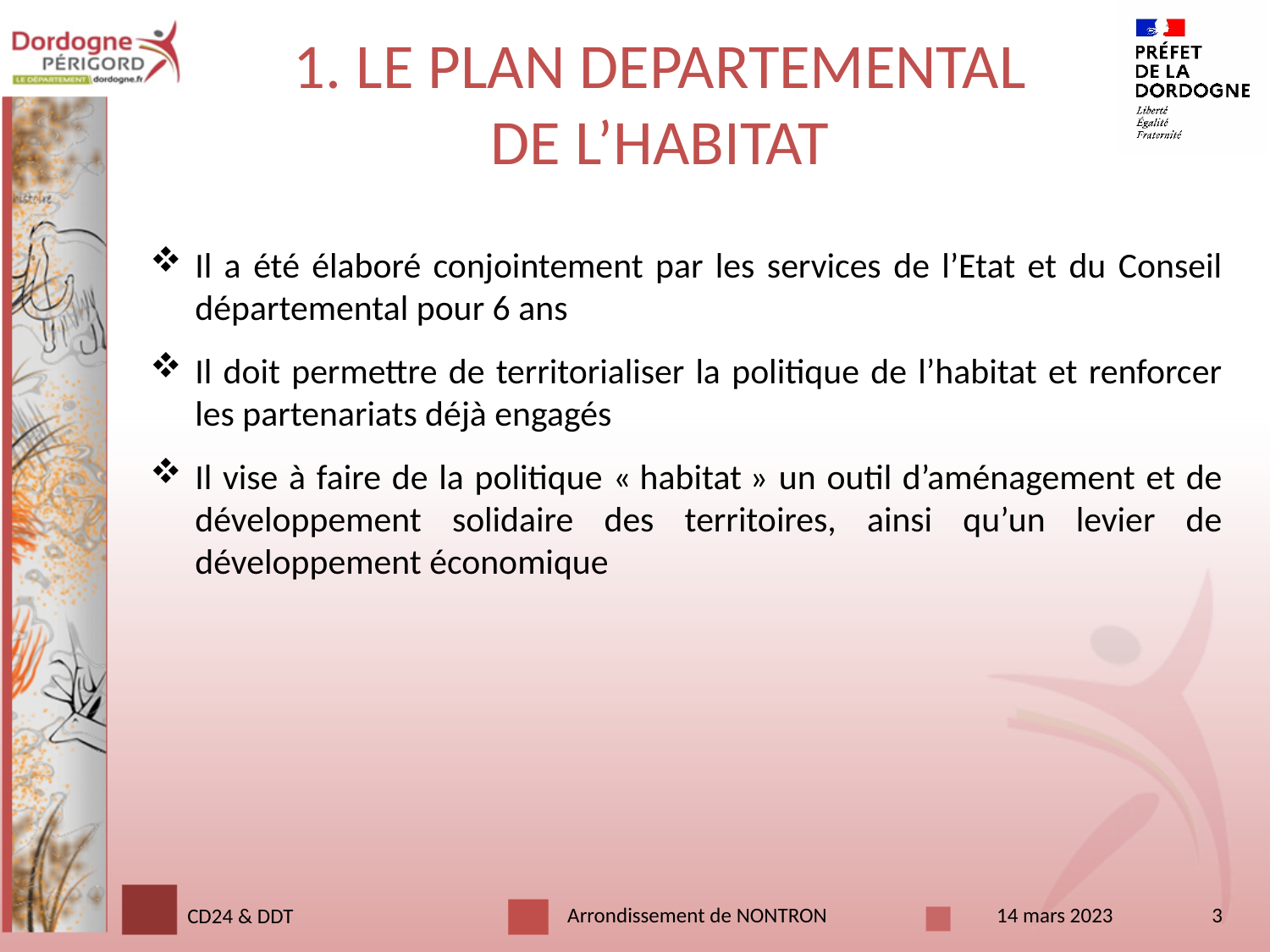

# 1. LE PLAN DEPARTEMENTAL DE L’HABITAT
Il a été élaboré conjointement par les services de l’Etat et du Conseil départemental pour 6 ans
Il doit permettre de territorialiser la politique de l’habitat et renforcer les partenariats déjà engagés
Il vise à faire de la politique « habitat » un outil d’aménagement et de développement solidaire des territoires, ainsi qu’un levier de développement économique